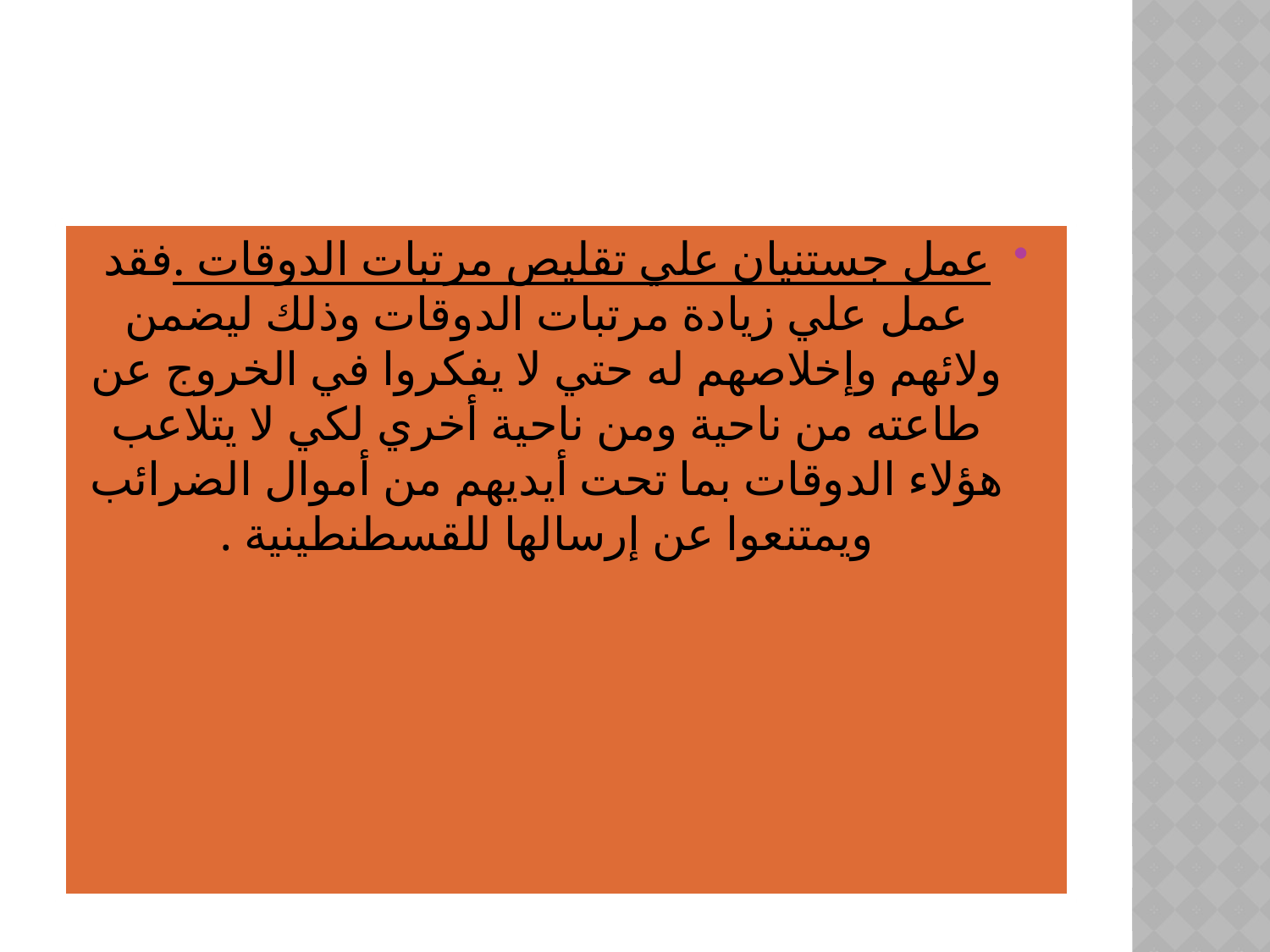

#
عمل جستنيان علي تقليص مرتبات الدوقات .فقد عمل علي زيادة مرتبات الدوقات وذلك ليضمن ولائهم وإخلاصهم له حتي لا يفكروا في الخروج عن طاعته من ناحية ومن ناحية أخري لكي لا يتلاعب هؤلاء الدوقات بما تحت أيديهم من أموال الضرائب ويمتنعوا عن إرسالها للقسطنطينية .